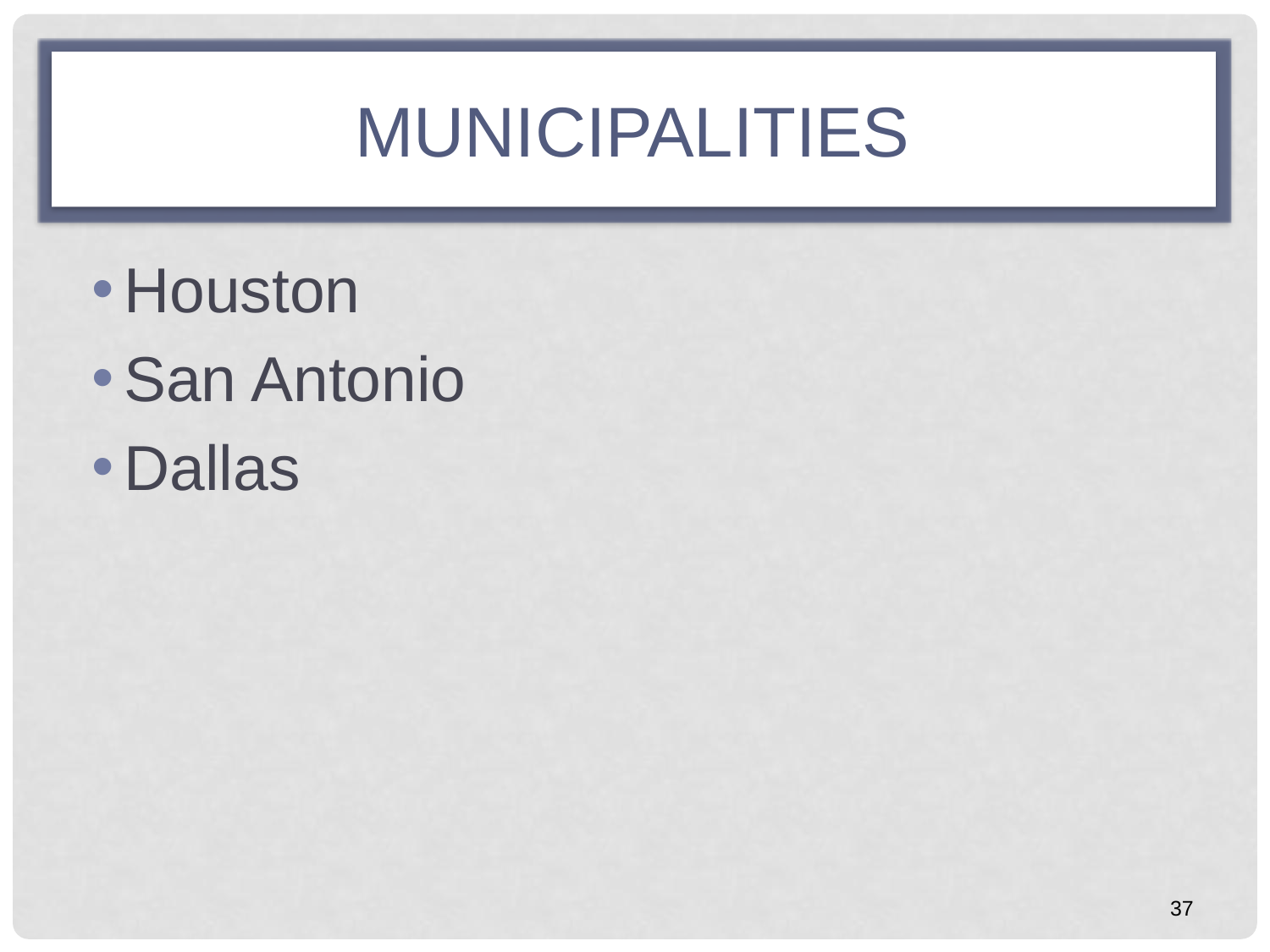

# MUNICIPALITIES
Houston
San Antonio
Dallas

37